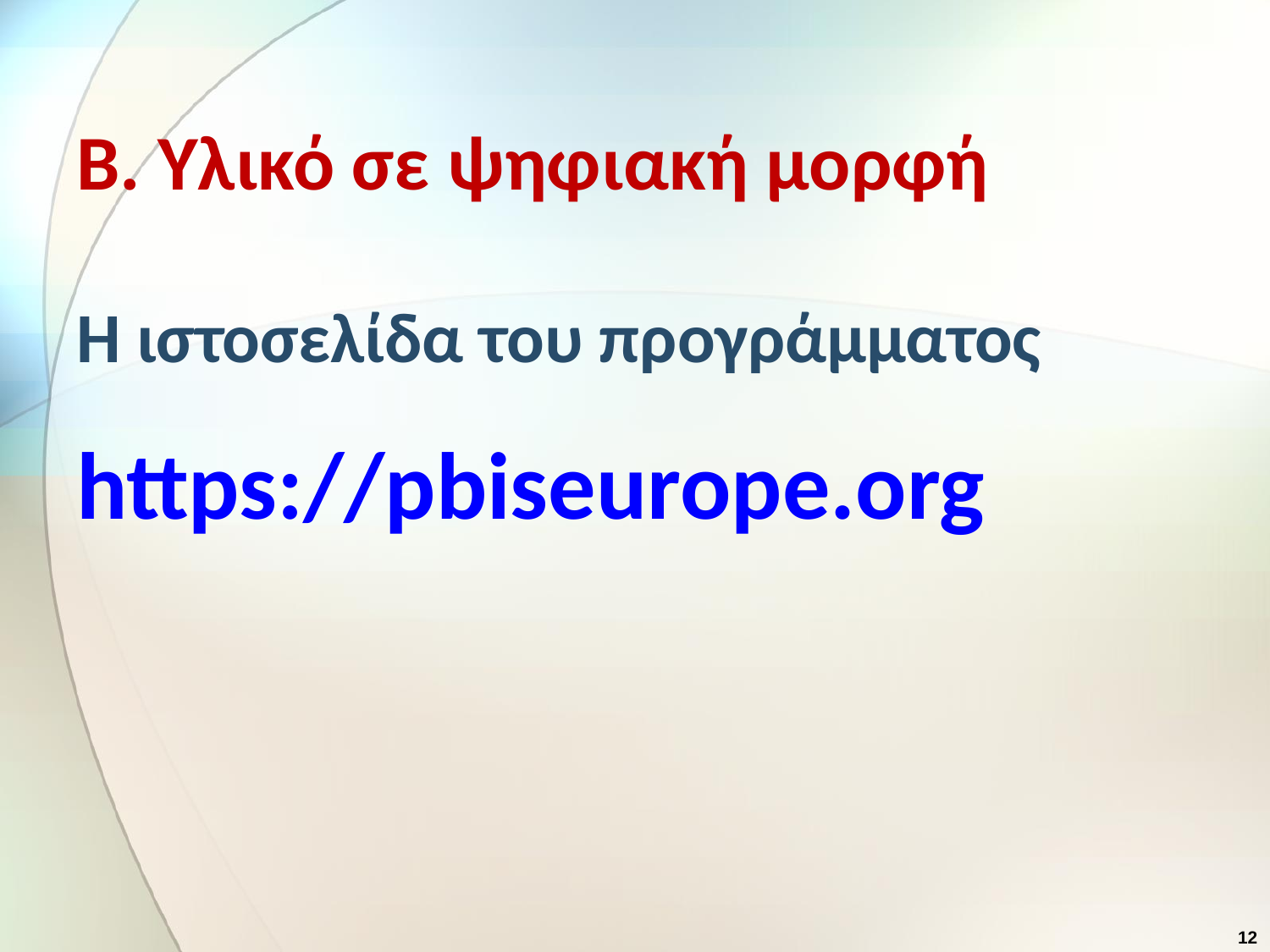

# Β. Υλικό σε ψηφιακή μορφή
Η ιστοσελίδα του προγράμματος
https://pbiseurope.org
12